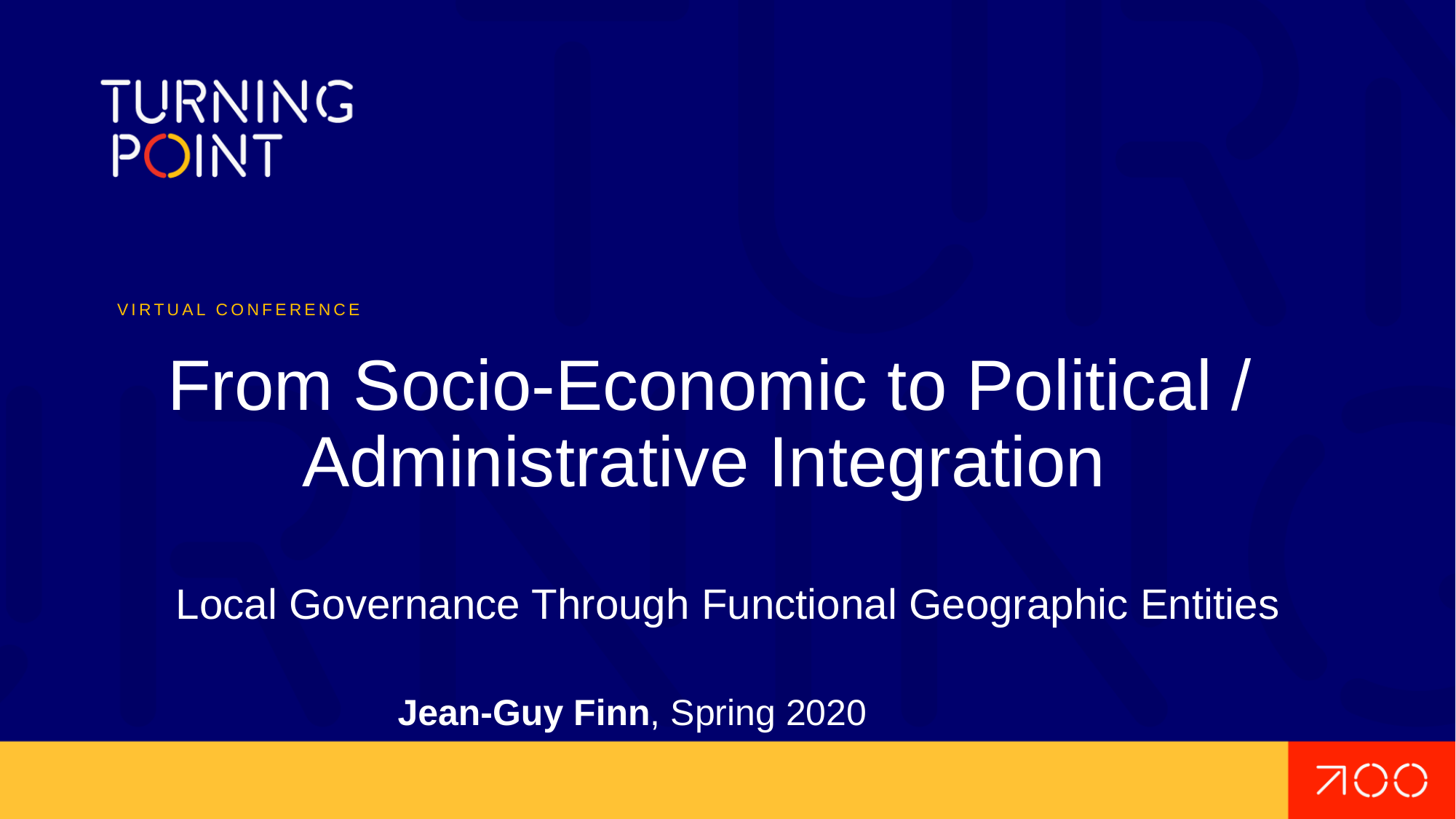

VIRTUAL CONFERENCE
# From Socio-Economic to Political / Administrative Integration
Local Governance Through Functional Geographic Entities
                            Jean-Guy Finn, Spring 2020